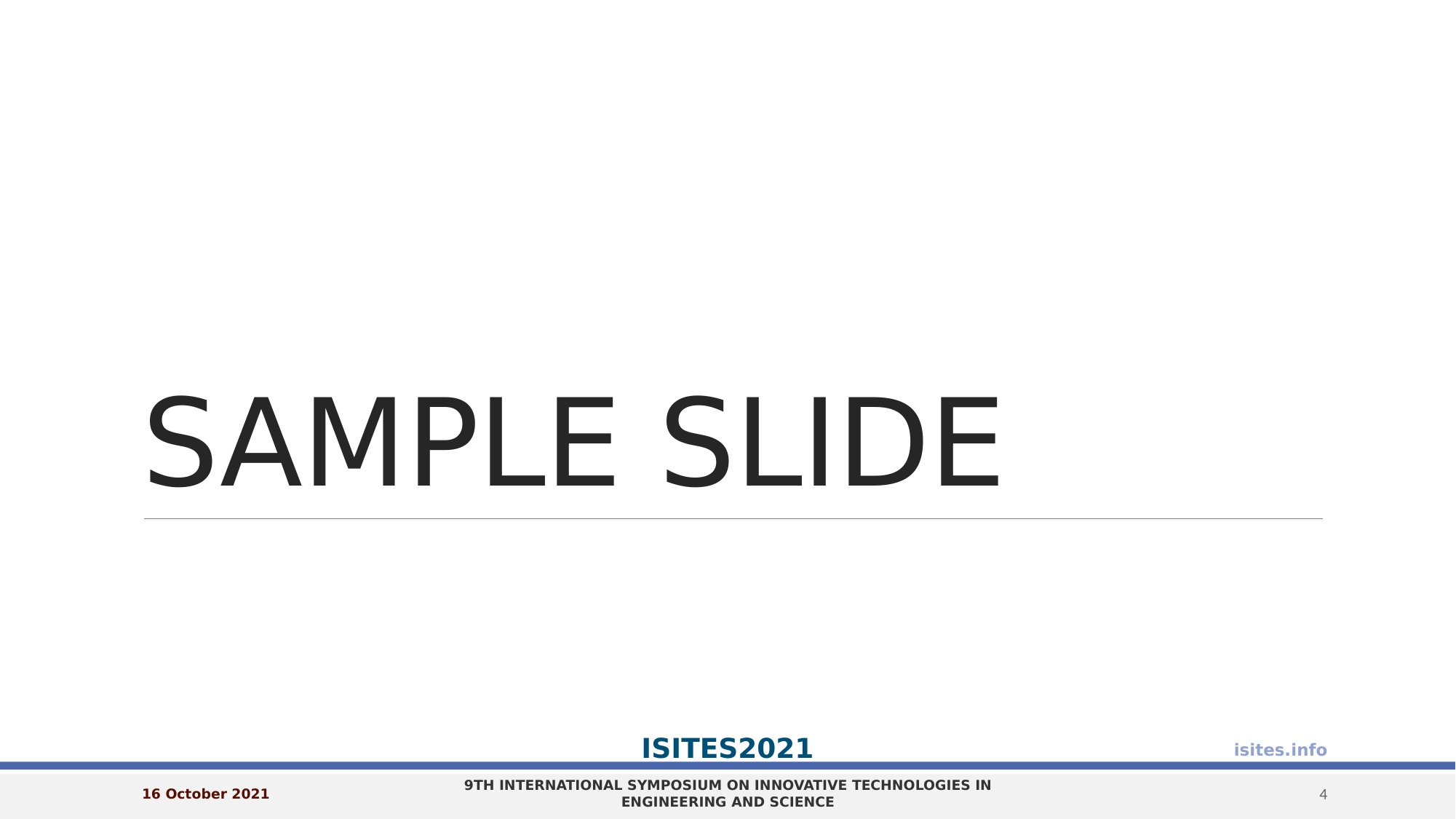

# SAMPLE SLIDE

16 October 2021
9th International Symposium on Innovative Technologies in Engineering and Science
4